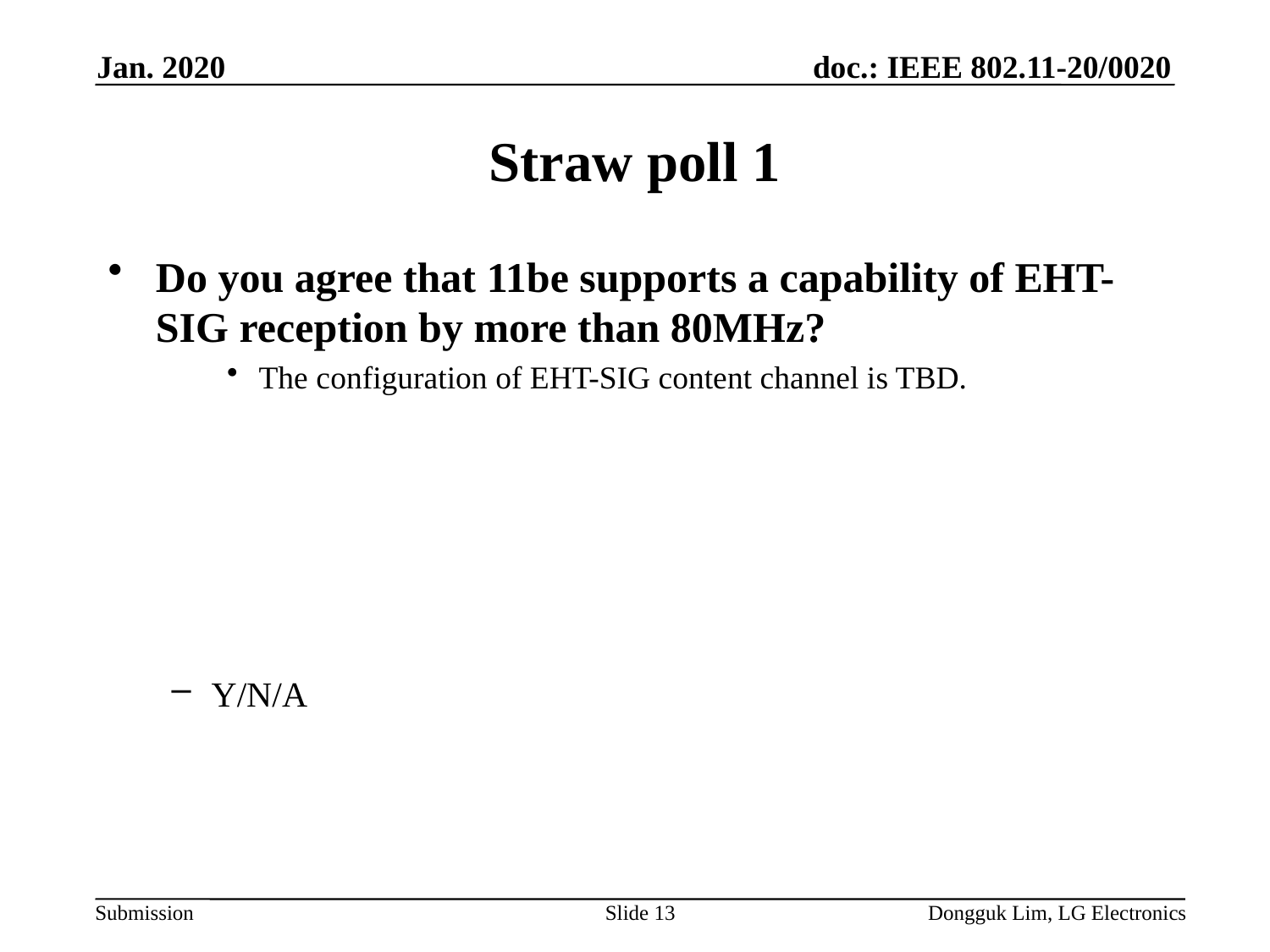

Jan. 2020
# Straw poll 1
Do you agree that 11be supports a capability of EHT-SIG reception by more than 80MHz?
The configuration of EHT-SIG content channel is TBD.

Y/N/A
Slide 13
Dongguk Lim, LG Electronics